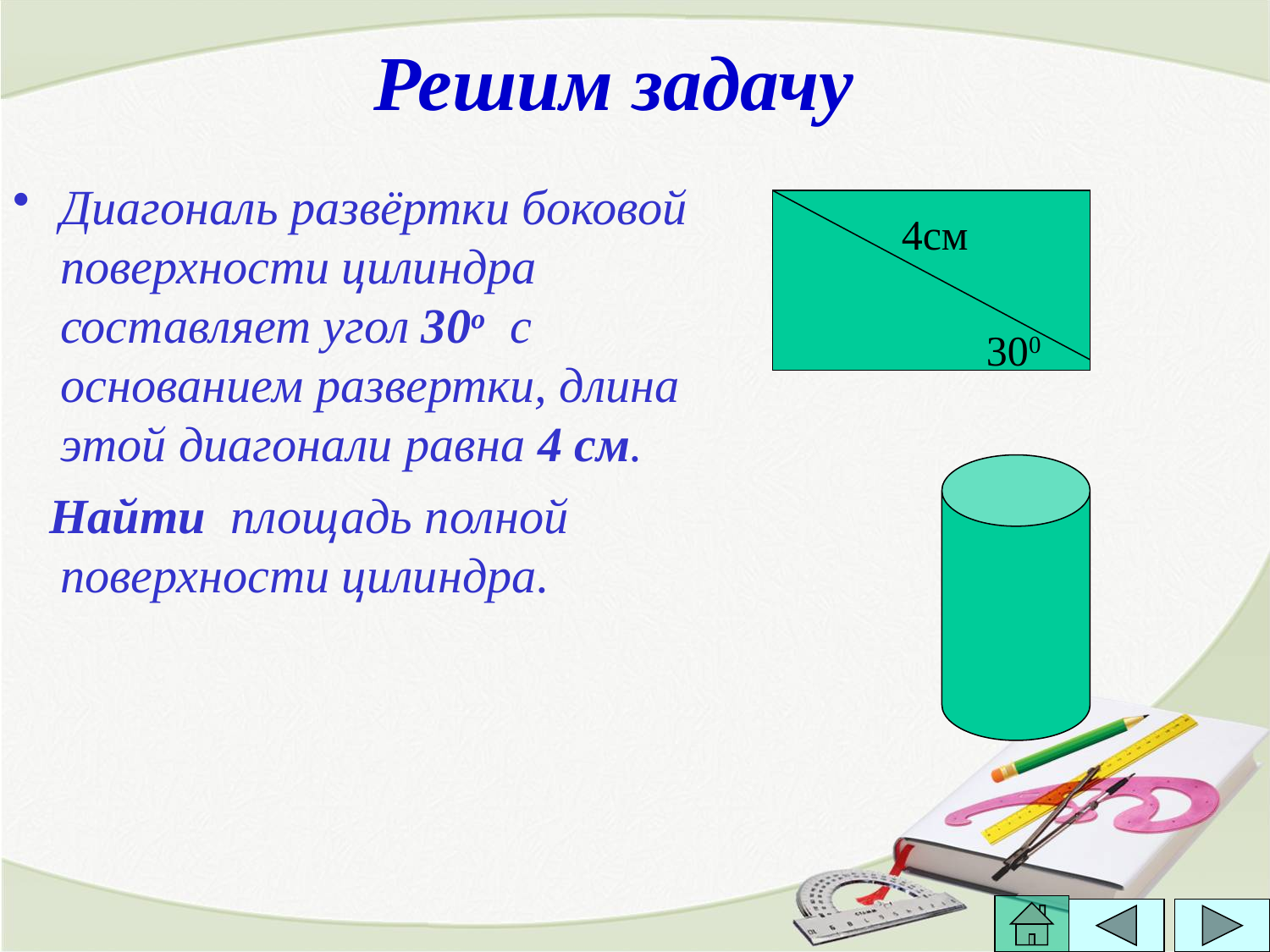

# Решим задачу
Диагональ развёртки боковой поверхности цилиндра составляет угол 30о  с основанием развертки, длина этой диагонали равна 4 см.
   Найти  площадь полной поверхности цилиндра.

4см
300